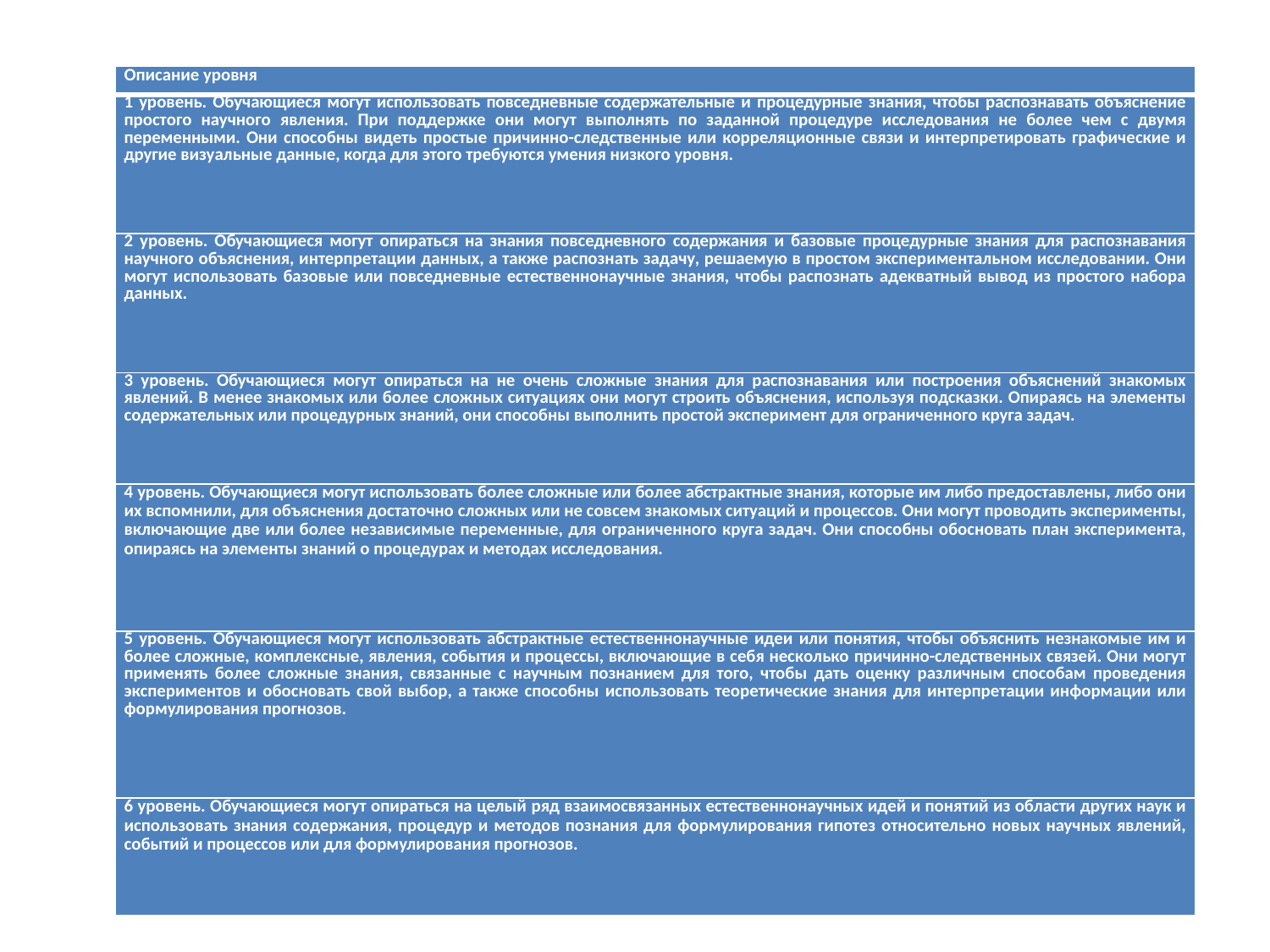

| Описание уровня |
| --- |
| 1 уровень. Обучающиеся могут использовать повседневные содержательные и процедурные знания, чтобы распознавать объяснение простого научного явления. При поддержке они могут выполнять по заданной процедуре исследования не более чем с двумя переменными. Они способны видеть простые причинно-следственные или корреляционные связи и интерпретировать графические и другие визуальные данные, когда для этого требуются умения низкого уровня. |
| 2 уровень. Обучающиеся могут опираться на знания повседневного содержания и базовые процедурные знания для распознавания научного объяснения, интерпретации данных, а также распознать задачу, решаемую в простом экспериментальном исследовании. Они могут использовать базовые или повседневные естественнонаучные знания, чтобы распознать адекватный вывод из простого набора данных. |
| 3 уровень. Обучающиеся могут опираться на не очень сложные знания для распознавания или построения объяснений знакомых явлений. В менее знакомых или более сложных ситуациях они могут строить объяснения, используя подсказки. Опираясь на элементы содержательных или процедурных знаний, они способны выполнить простой эксперимент для ограниченного круга задач. |
| 4 уровень. Обучающиеся могут использовать более сложные или более абстрактные знания, которые им либо предоставлены, либо они их вспомнили, для объяснения достаточно сложных или не совсем знакомых ситуаций и процессов. Они могут проводить эксперименты, включающие две или более независимые переменные, для ограниченного круга задач. Они способны обосновать план эксперимента, опираясь на элементы знаний о процедурах и методах исследования. |
| 5 уровень. Обучающиеся могут использовать абстрактные естественнонаучные идеи или понятия, чтобы объяснить незнакомые им и более сложные, комплексные, явления, события и процессы, включающие в себя несколько причинно-следственных связей. Они могут применять более сложные знания, связанные с научным познанием для того, чтобы дать оценку различным способам проведения экспериментов и обосновать свой выбор, а также способны использовать теоретические знания для интерпретации информации или формулирования прогнозов. |
| 6 уровень. Обучающиеся могут опираться на целый ряд взаимосвязанных естественнонаучных идей и понятий из области других наук и использовать знания содержания, процедур и методов познания для формулирования гипотез относительно новых научных явлений, событий и процессов или для формулирования прогнозов. |